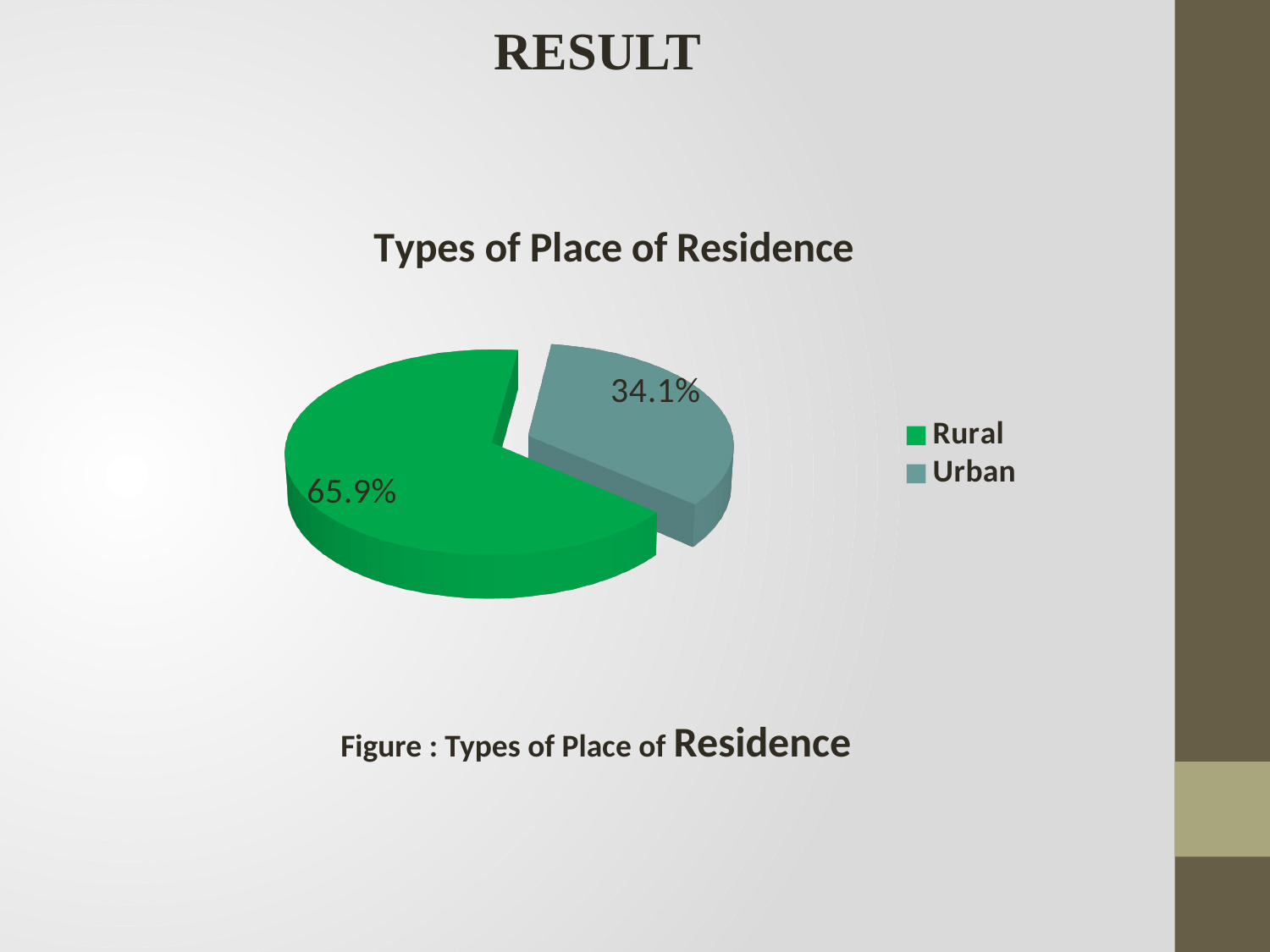

RESULT

[unsupported chart]

Figure : Types of Place of Residence